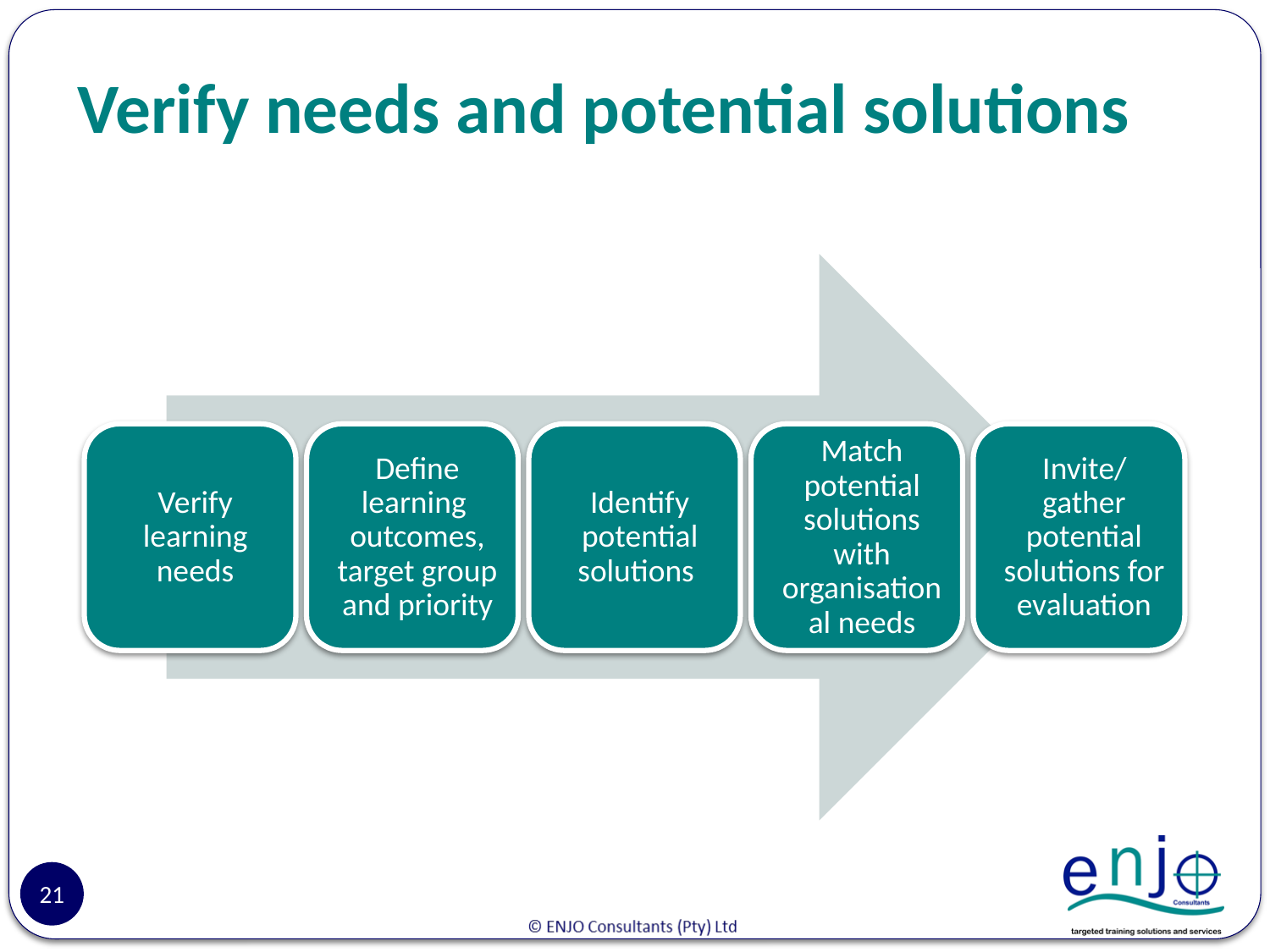

# Verify needs and potential solutions

Verify learning needs
Define learning  outcomes, target group and priority
Identify potential solutions
Match potential solutions with organisational needs
Invite/gather potential solutions for evaluation
21